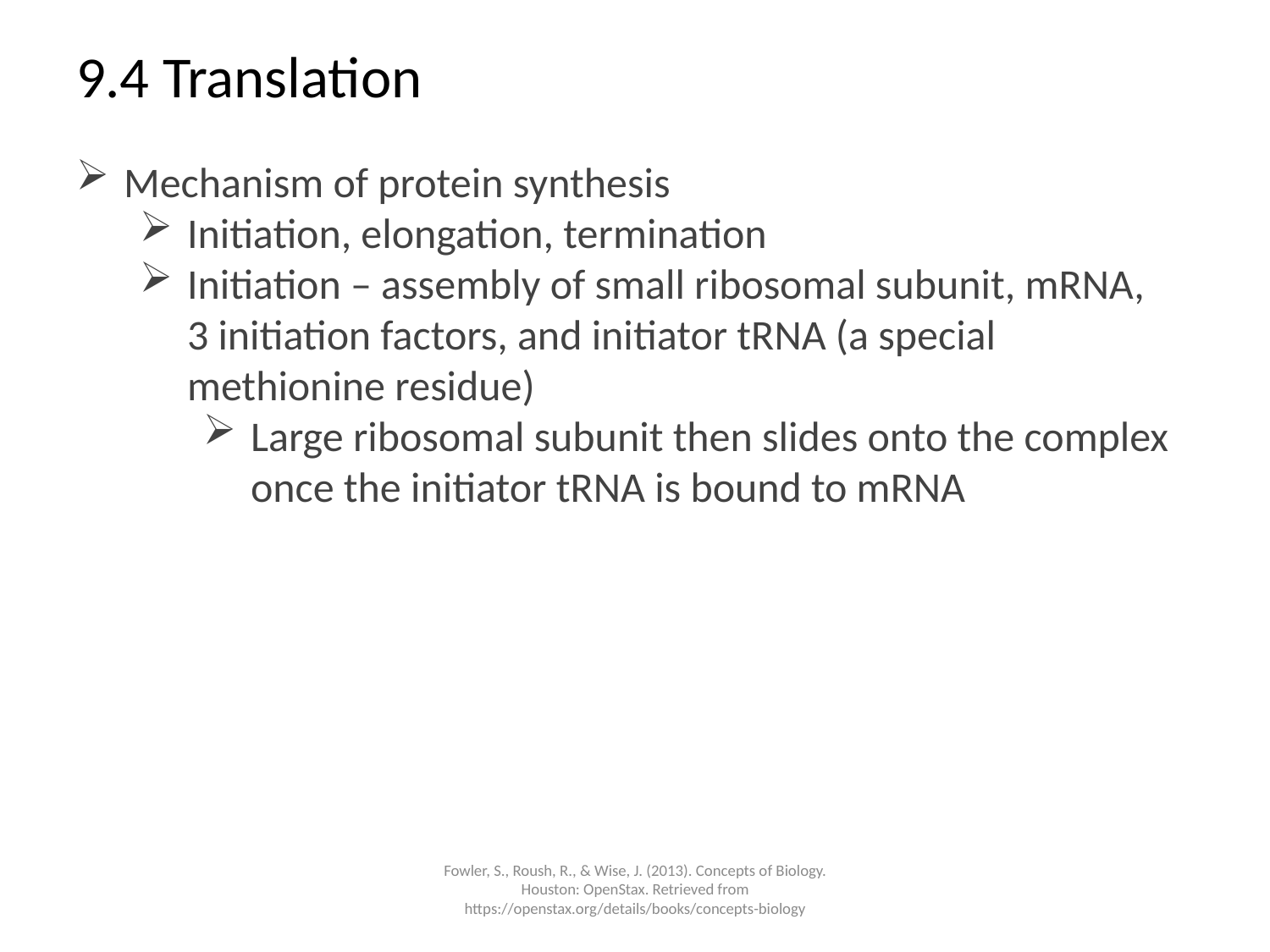

# 9.4 Translation
Mechanism of protein synthesis
Initiation, elongation, termination
Initiation – assembly of small ribosomal subunit, mRNA, 3 initiation factors, and initiator tRNA (a special methionine residue)
Large ribosomal subunit then slides onto the complex once the initiator tRNA is bound to mRNA

Fowler, S., Roush, R., & Wise, J. (2013). Concepts of Biology. Houston: OpenStax. Retrieved from https://openstax.org/details/books/concepts-biology